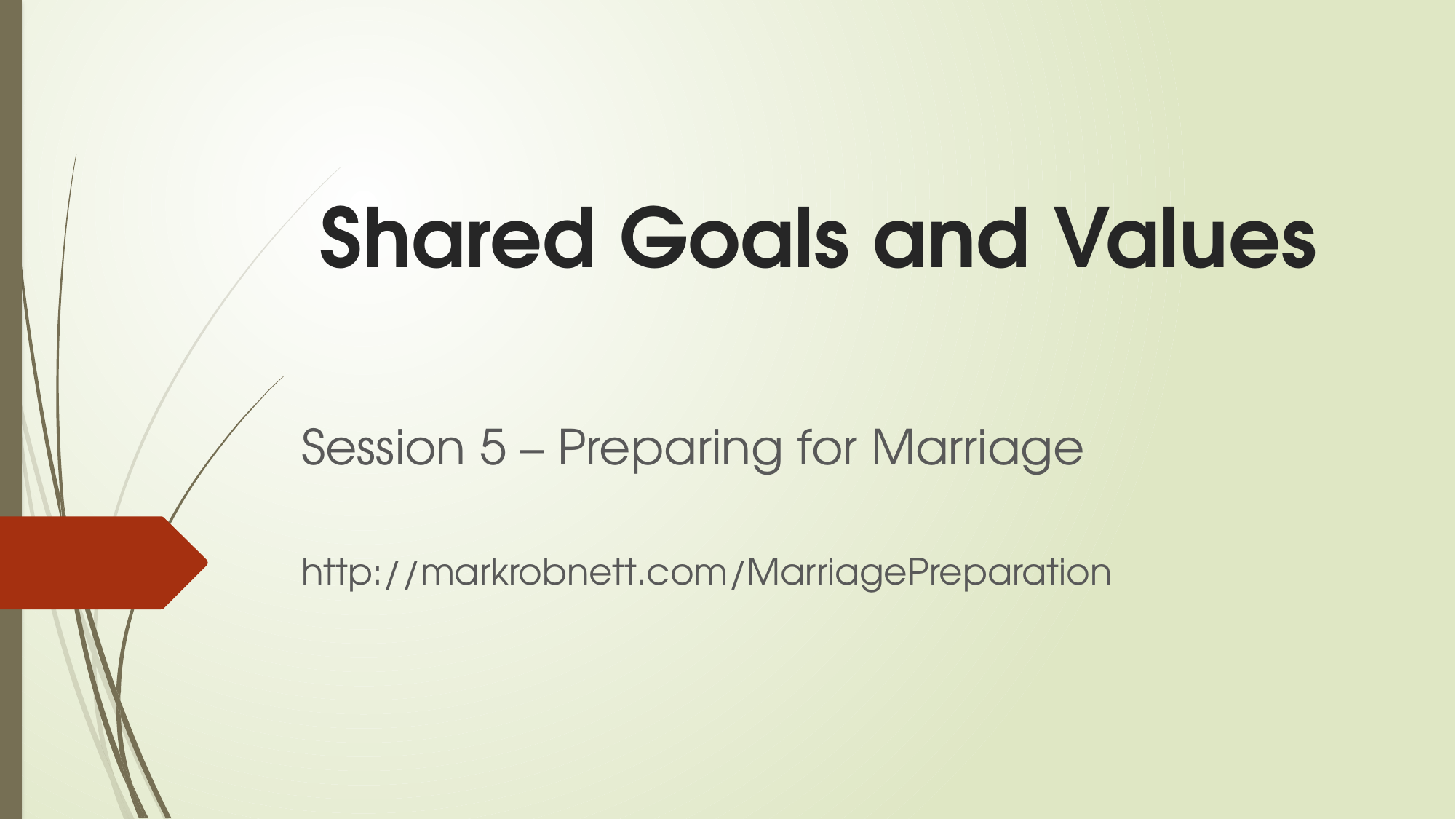

# Shared Goals and Values
Session 5 – Preparing for Marriage

http://markrobnett.com/MarriagePreparation